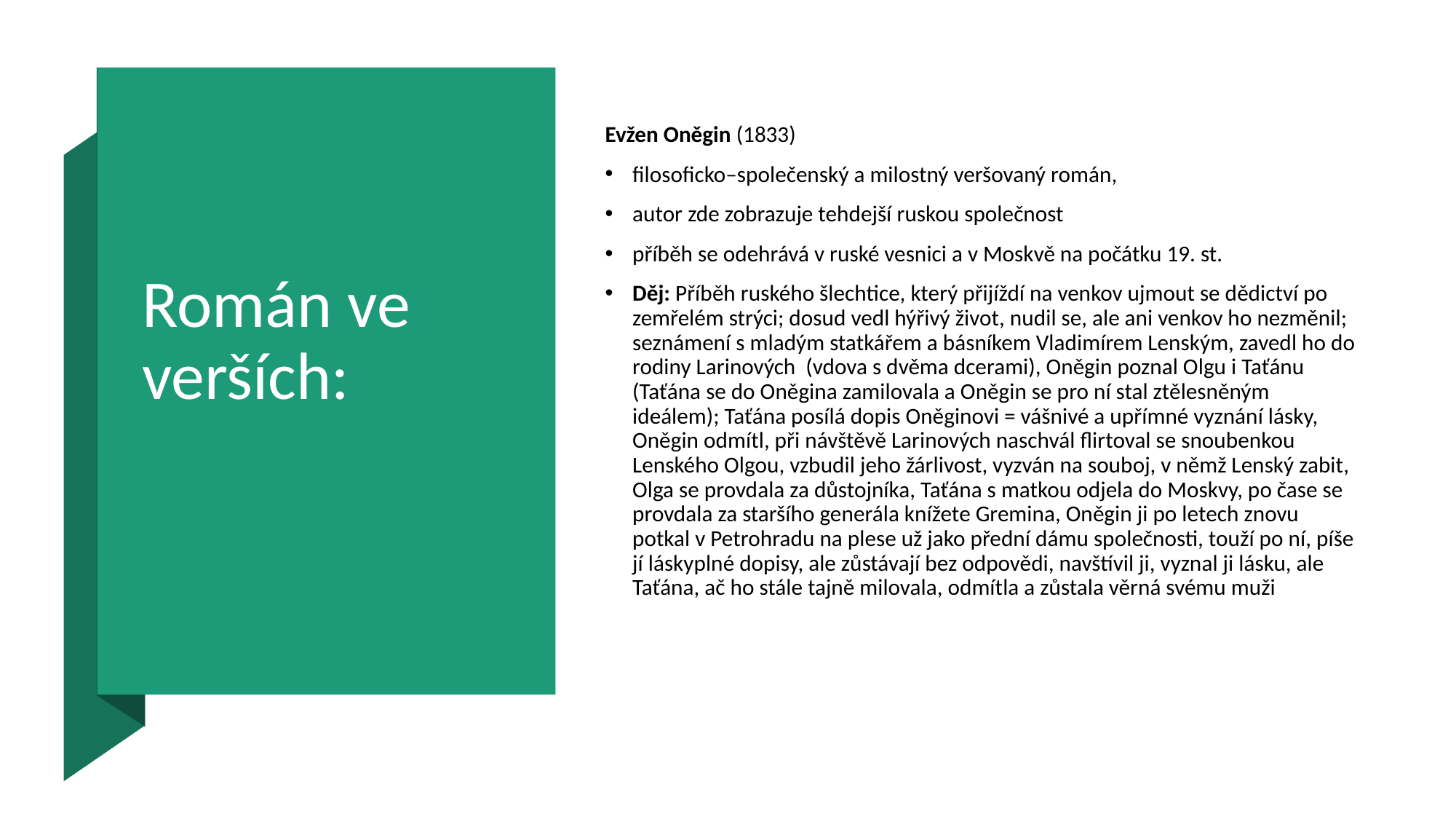

# Román ve verších:
Evžen Oněgin (1833)
filosoficko–společenský a milostný veršovaný román,
autor zde zobrazuje tehdejší ruskou společnost
příběh se odehrává v ruské vesnici a v Moskvě na počátku 19. st.
Děj: Příběh ruského šlechtice, který přijíždí na venkov ujmout se dědictví po zemřelém strýci; dosud vedl hýřivý život, nudil se, ale ani venkov ho nezměnil; seznámení s mladým statkářem a básníkem Vladimírem Lenským, zavedl ho do rodiny Larinových  (vdova s dvěma dcerami), Oněgin poznal Olgu i Taťánu (Taťána se do Oněgina zamilovala a Oněgin se pro ní stal ztělesněným ideálem); Taťána posílá dopis Oněginovi = vášnivé a upřímné vyznání lásky, Oněgin odmítl, při návštěvě Larinových naschvál flirtoval se snoubenkou Lenského Olgou, vzbudil jeho žárlivost, vyzván na souboj, v němž Lenský zabit, Olga se provdala za důstojníka, Taťána s matkou odjela do Moskvy, po čase se provdala za staršího generála knížete Gremina, Oněgin ji po letech znovu potkal v Petrohradu na plese už jako přední dámu společnosti, touží po ní, píše jí láskyplné dopisy, ale zůstávají bez odpovědi, navštívil ji, vyznal ji lásku, ale Taťána, ač ho stále tajně milovala, odmítla a zůstala věrná svému muži